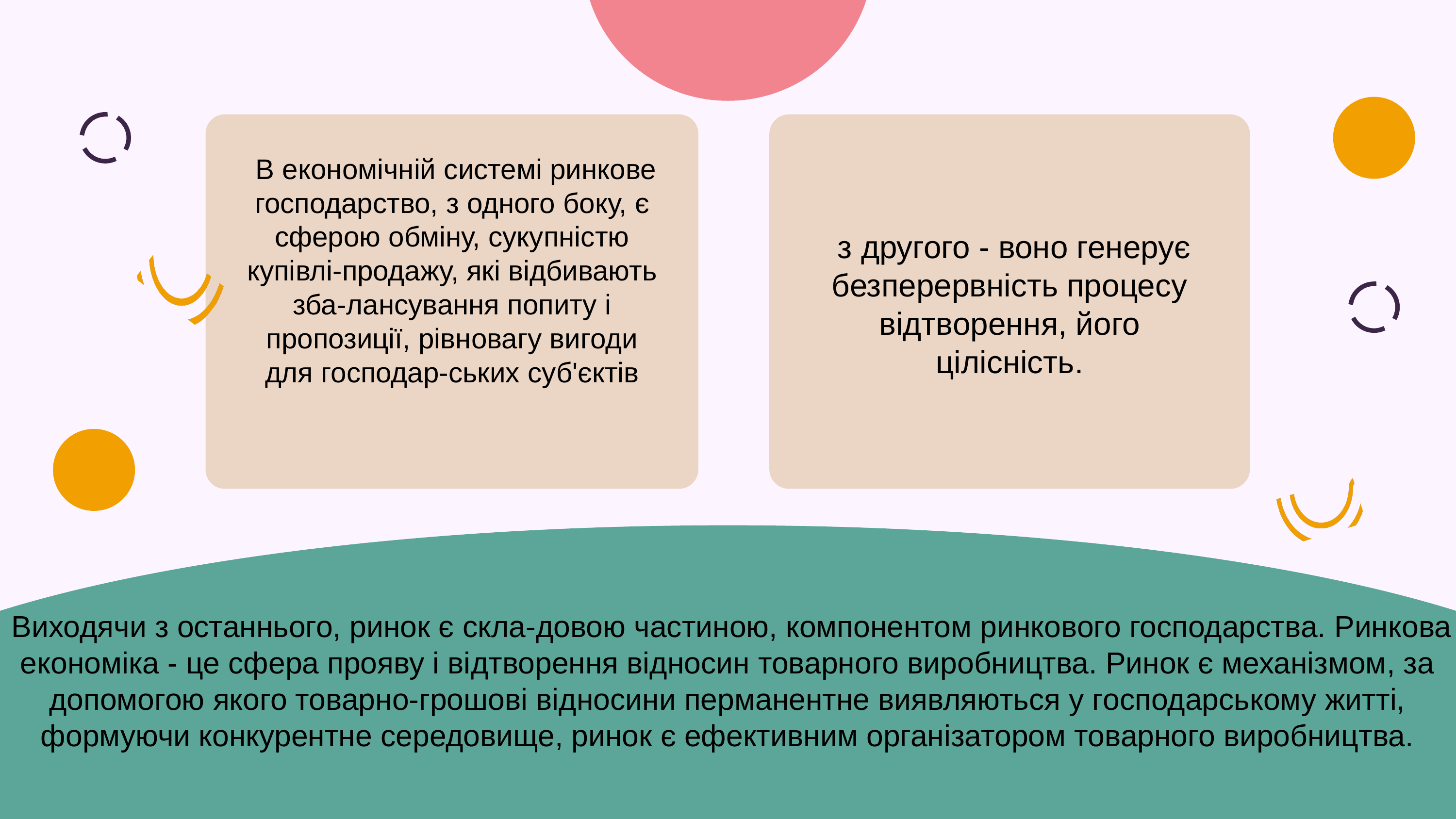

В економічній системі ринкове господарство, з одного боку, є сферою обміну, сукупністю купівлі-продажу, які відбивають зба-лансування попиту і пропозиції, рівновагу вигоди для господар-ських суб'єктів
 з другого - воно генерує безперервність процесу відтворення, його цілісність.

 Виходячи з останнього, ринок є скла-довою частиною, компонентом ринкового господарства. Ринкова економіка - це сфера прояву і відтворення відносин товарного виробництва. Ринок є механізмом, за допомогою якого товарно-грошові відносини перманентне виявляються у господарському житті, формуючи конкурентне середовище, ринок є ефективним організатором товарного виробництва.